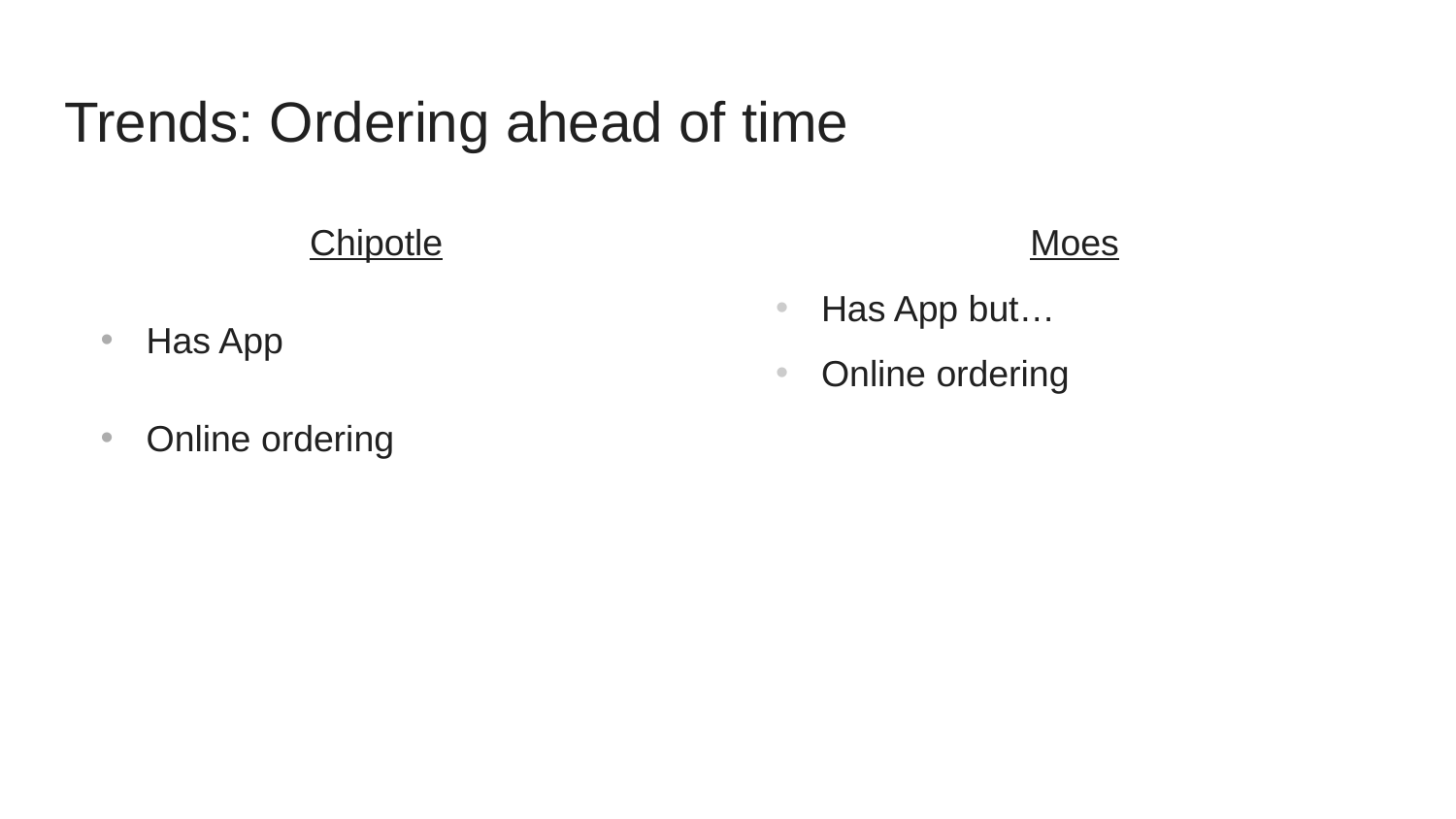

# Trends: Ordering ahead of time
Moes
Has App but…
Online ordering
Chipotle
Has App
Online ordering